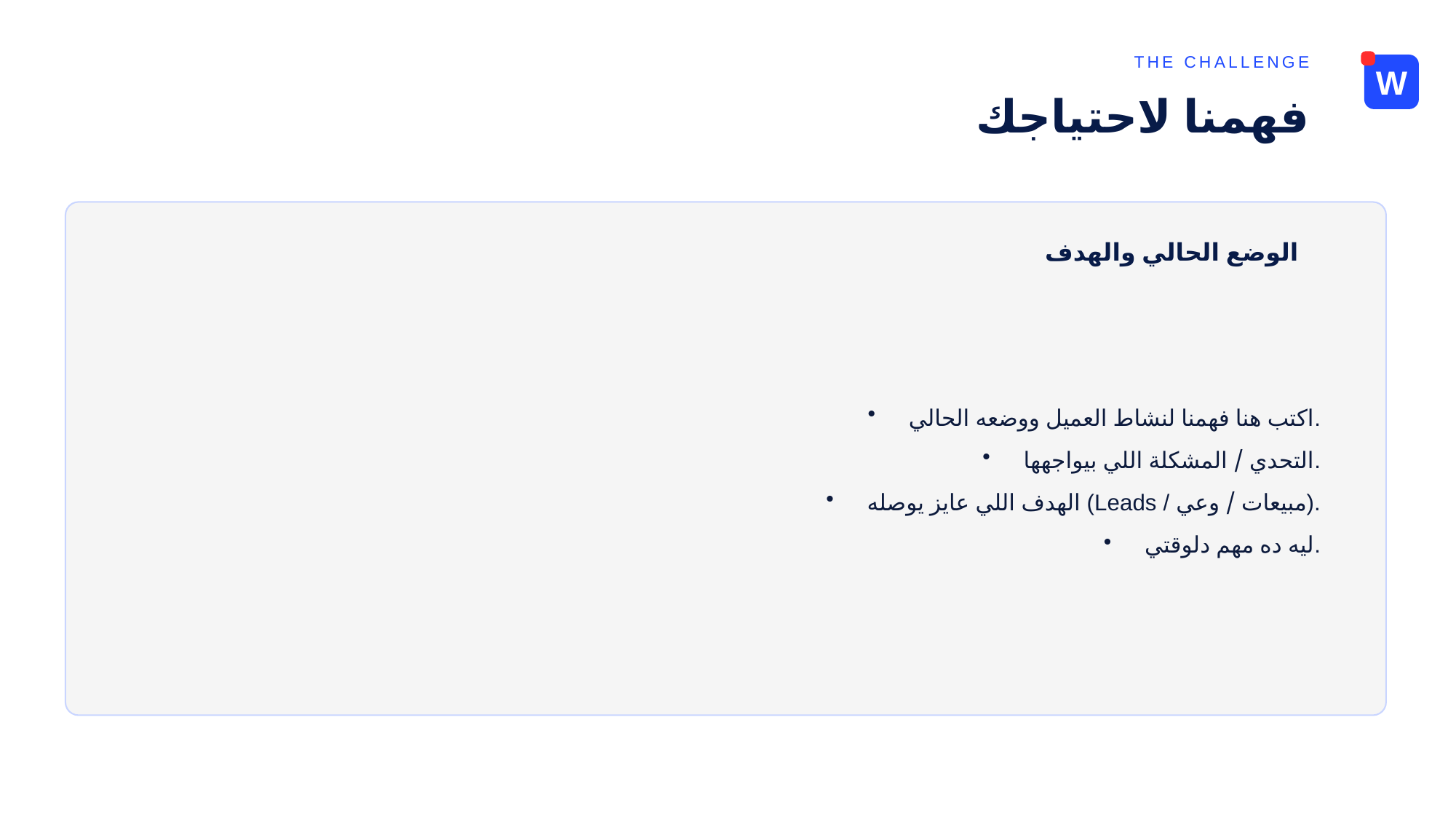

THE CHALLENGE

W
فهمنا لاحتياجك

الوضع الحالي والهدف
اكتب هنا فهمنا لنشاط العميل ووضعه الحالي.
التحدي / المشكلة اللي بيواجهها.
الهدف اللي عايز يوصله (Leads / مبيعات / وعي).
ليه ده مهم دلوقتي.